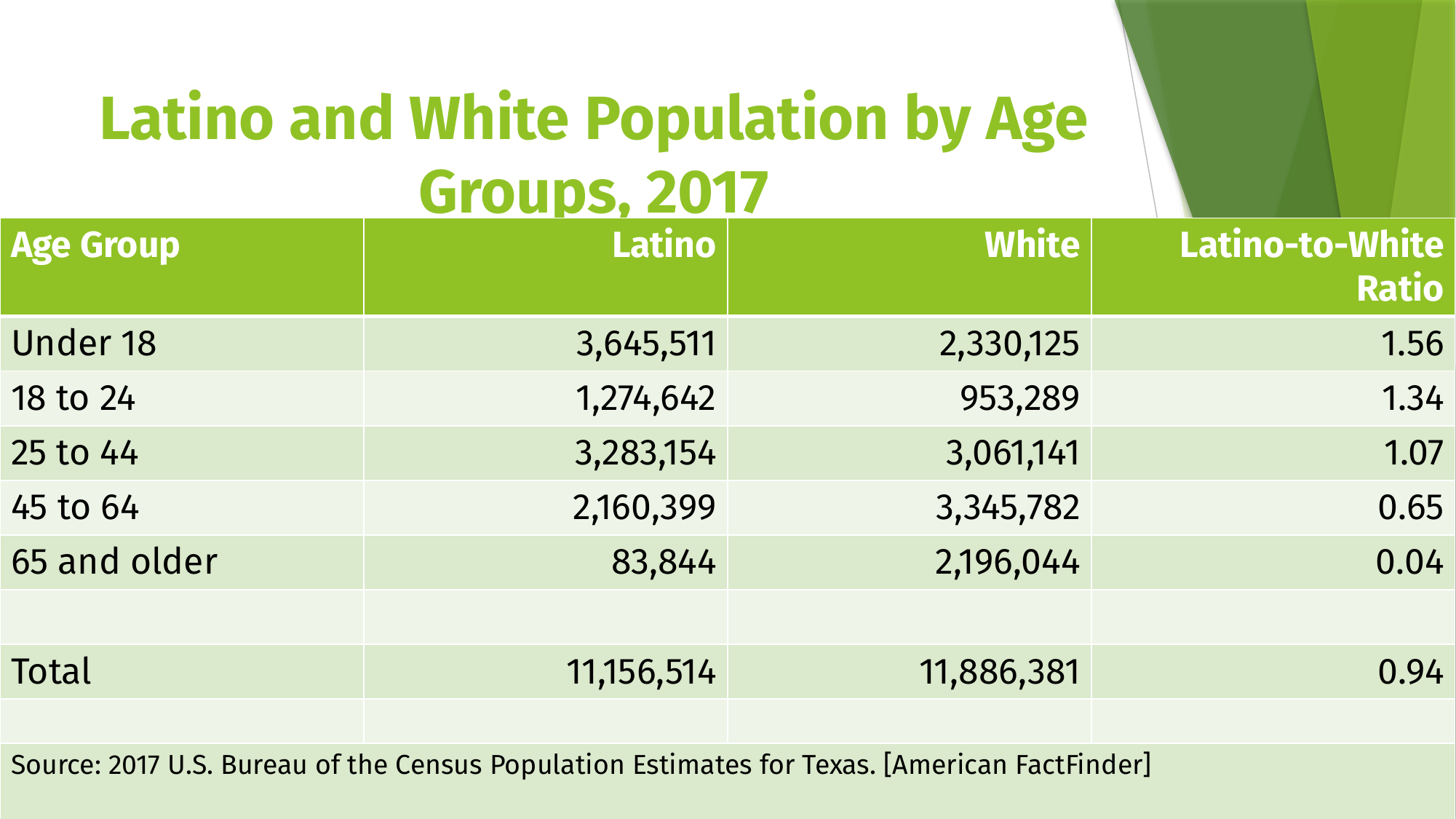

# Latino and White Population by Age Groups, 2017
| Age Group | Latino | White | Latino-to-White Ratio |
| --- | --- | --- | --- |
| Under 18 | 3,645,511 | 2,330,125 | 1.56 |
| 18 to 24 | 1,274,642 | 953,289 | 1.34 |
| 25 to 44 | 3,283,154 | 3,061,141 | 1.07 |
| 45 to 64 | 2,160,399 | 3,345,782 | 0.65 |
| 65 and older | 83,844 | 2,196,044 | 0.04 |
|  |  |  |  |
| Total | 11,156,514 | 11,886,381 | 0.94 |
|  |  |  |  |
| Source: 2017 U.S. Bureau of the Census Population Estimates for Texas. [American FactFinder] |  |  |  |